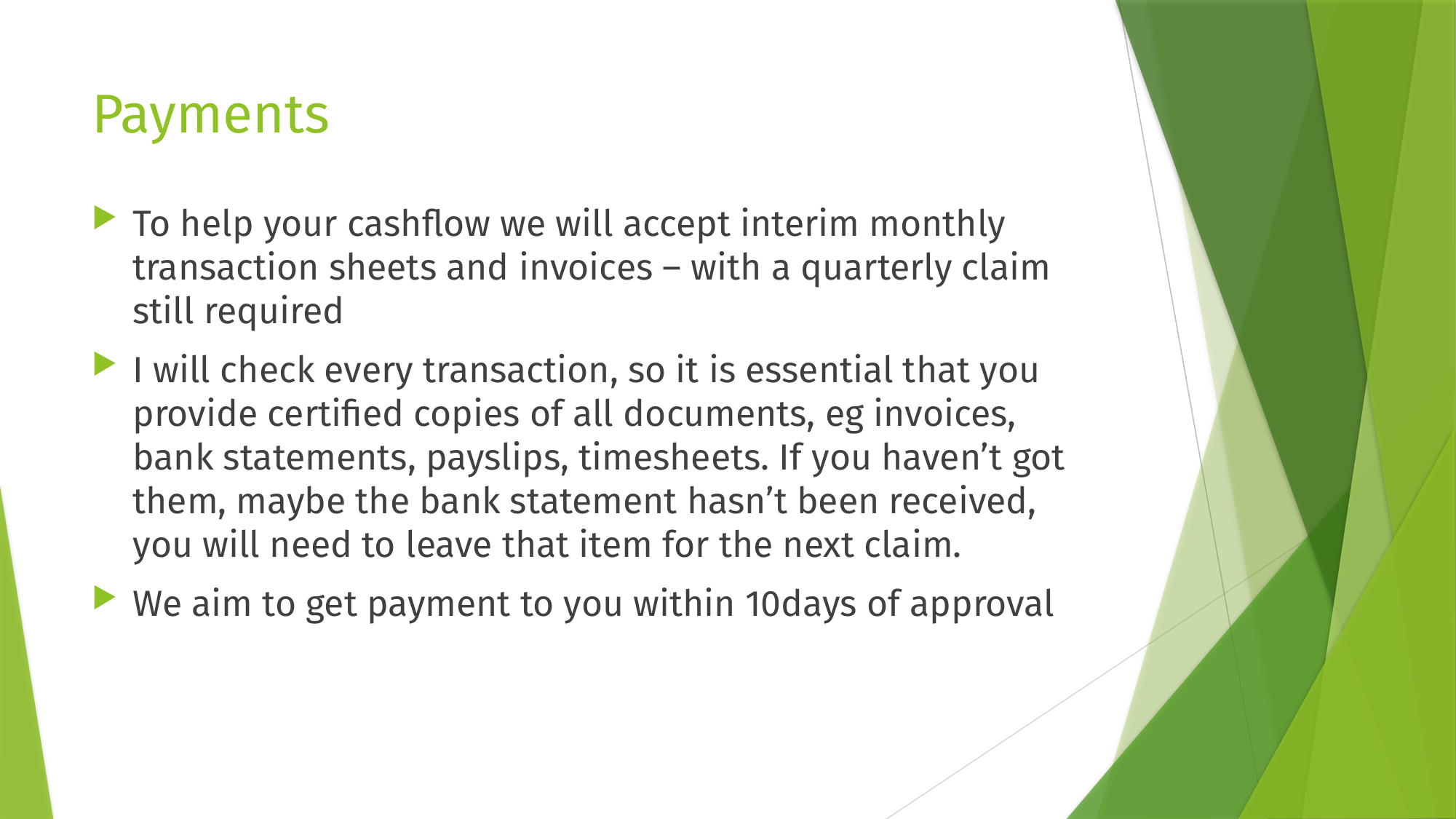

# Payments
To help your cashflow we will accept interim monthly transaction sheets and invoices – with a quarterly claim still required
I will check every transaction, so it is essential that you provide certified copies of all documents, eg invoices, bank statements, payslips, timesheets. If you haven’t got them, maybe the bank statement hasn’t been received, you will need to leave that item for the next claim.
We aim to get payment to you within 10days of approval